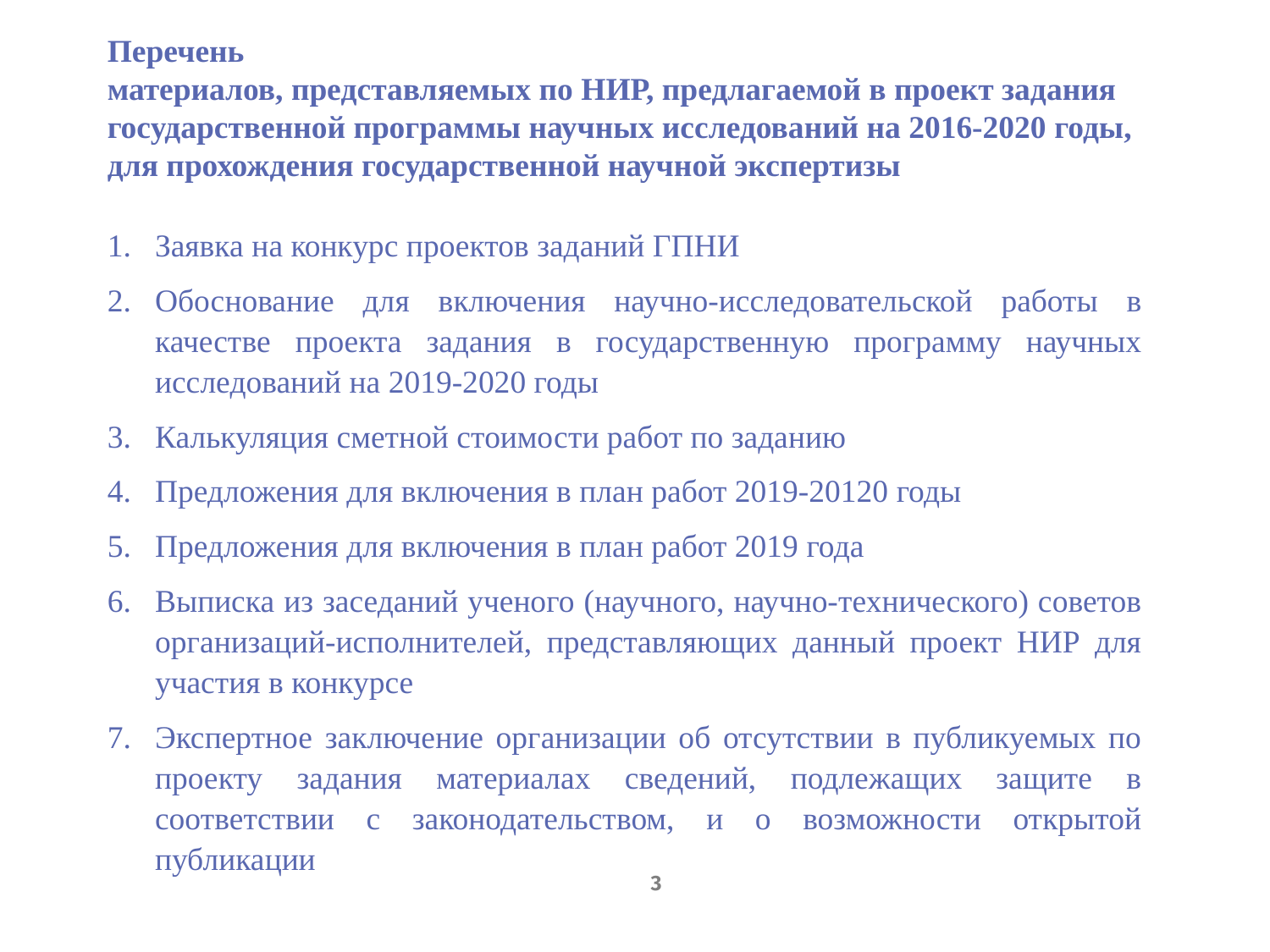

Перечень
материалов, представляемых по НИР, предлагаемой в проект задания государственной программы научных исследований на 2016-2020 годы, для прохождения государственной научной экспертизы
Заявка на конкурс проектов заданий ГПНИ
Обоснование для включения научно-исследовательской работы в качестве проекта задания в государственную программу научных исследований на 2019-2020 годы
Калькуляция сметной стоимости работ по заданию
Предложения для включения в план работ 2019-20120 годы
Предложения для включения в план работ 2019 года
Выписка из заседаний ученого (научного, научно-технического) советов организаций-исполнителей, представляющих данный проект НИР для участия в конкурсе
Экспертное заключение организации об отсутствии в публикуемых по проекту задания материалах сведений, подлежащих защите в соответствии с законодательством, и о возможности открытой публикации
3